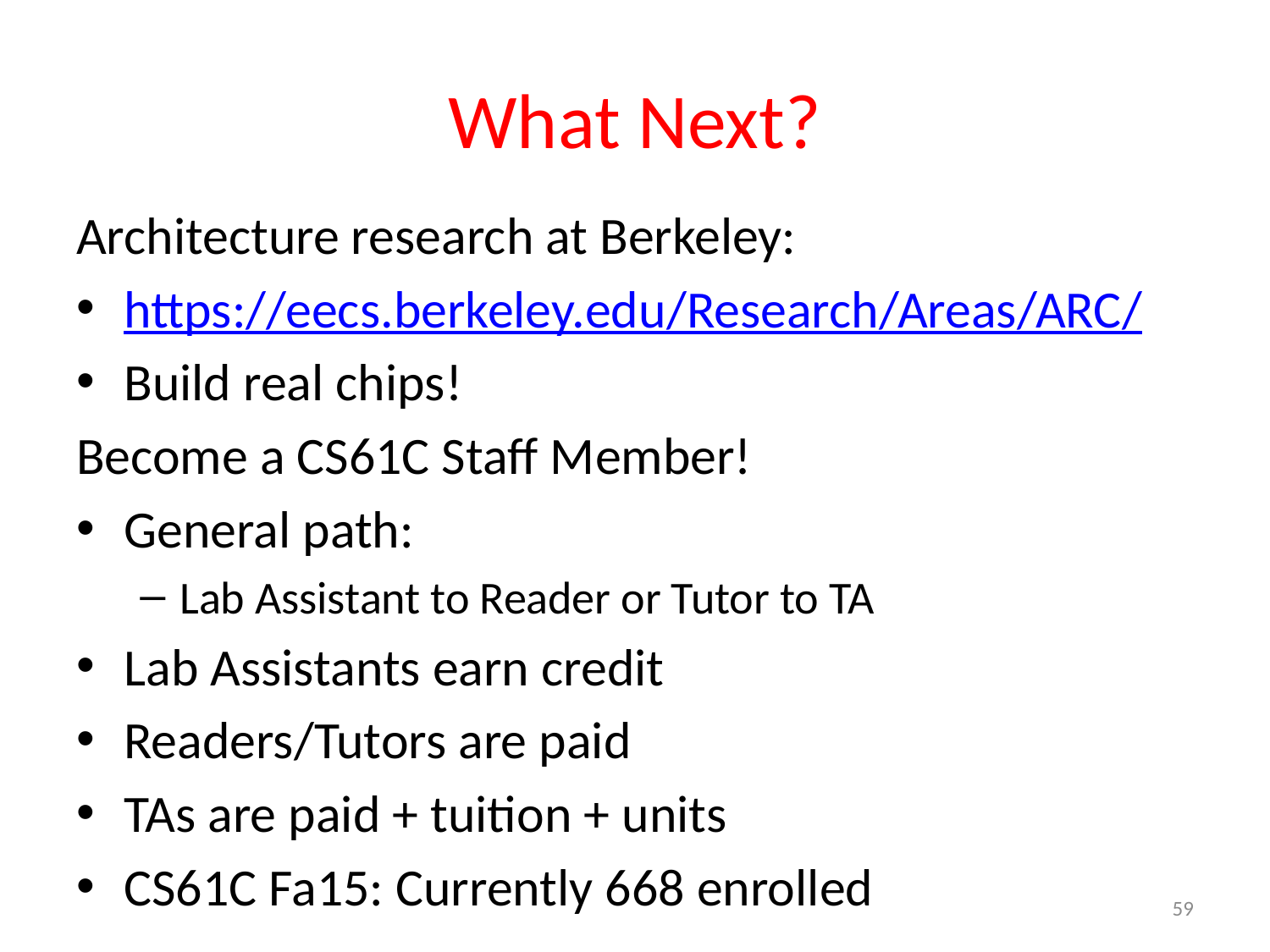

# What Next?
Architecture research at Berkeley:
https://eecs.berkeley.edu/Research/Areas/ARC/
Build real chips!
Become a CS61C Staff Member!
General path:
Lab Assistant to Reader or Tutor to TA
Lab Assistants earn credit
Readers/Tutors are paid
TAs are paid + tuition + units
CS61C Fa15: Currently 668 enrolled
59